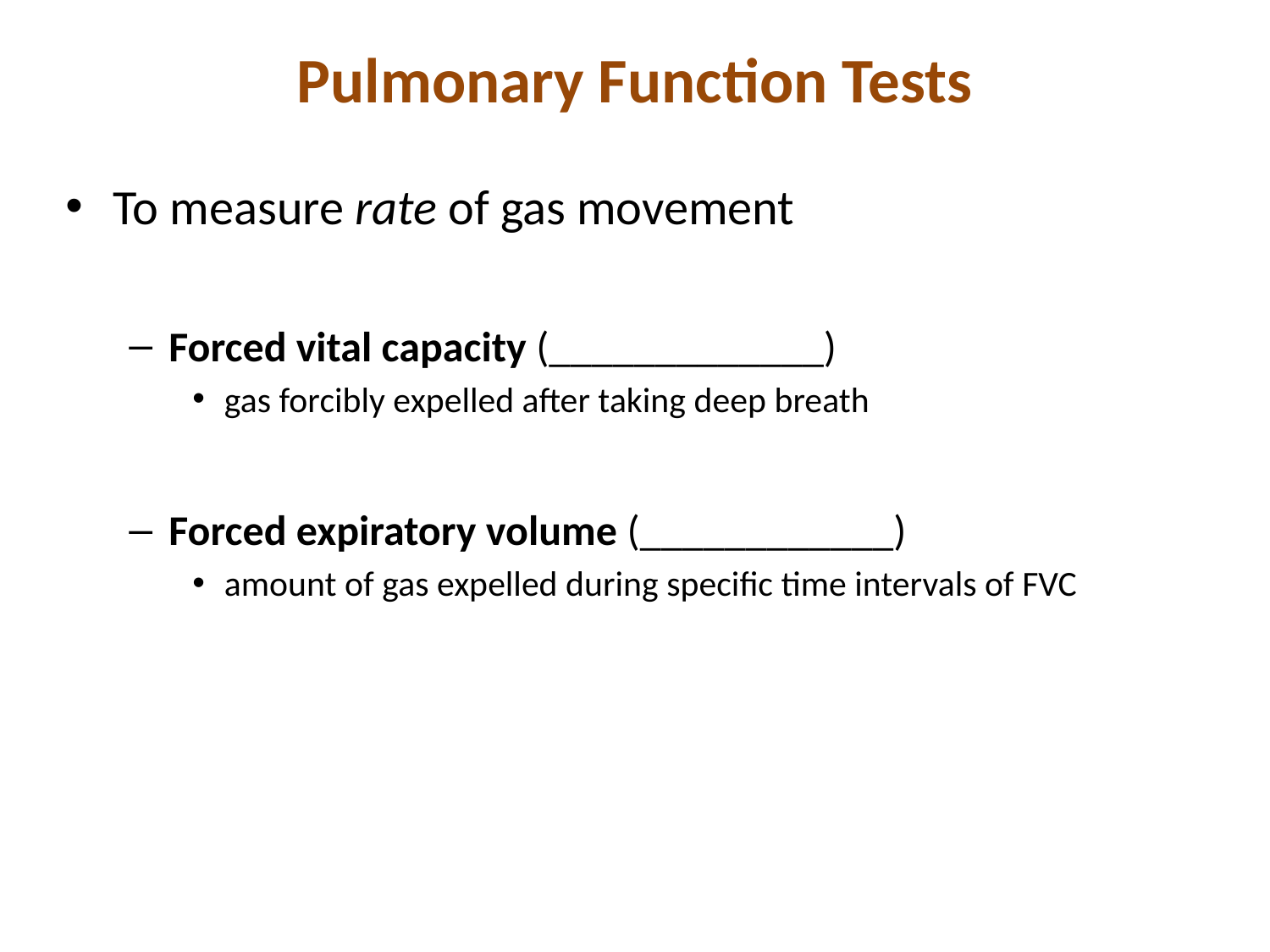

# Pulmonary Function Tests
To measure rate of gas movement

Forced vital capacity (_____________)
gas forcibly expelled after taking deep breath

Forced expiratory volume (____________)
amount of gas expelled during specific time intervals of FVC